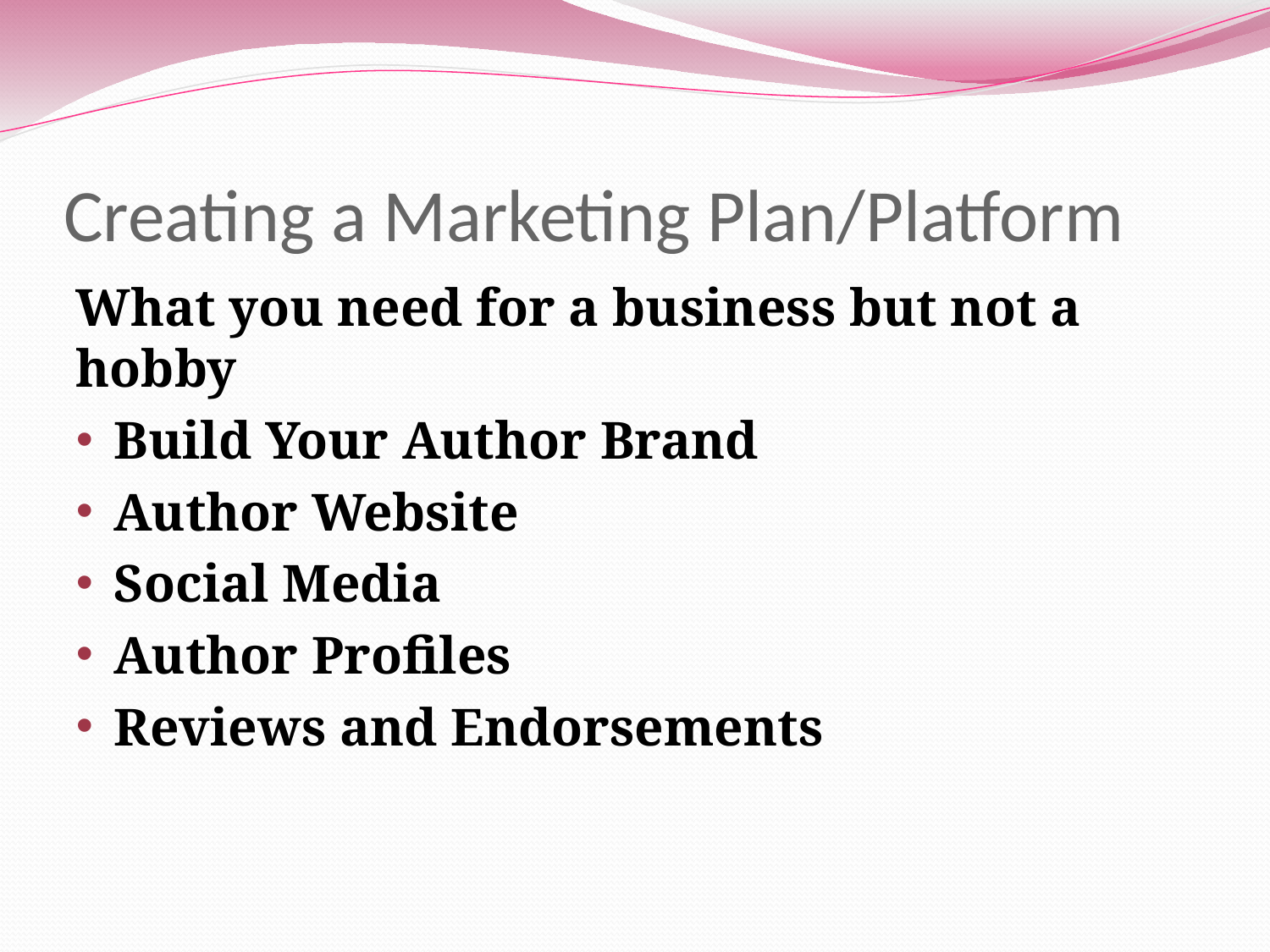

# Creating a Marketing Plan/Platform
What you need for a business but not a hobby
Build Your Author Brand
Author Website
Social Media
Author Profiles
Reviews and Endorsements